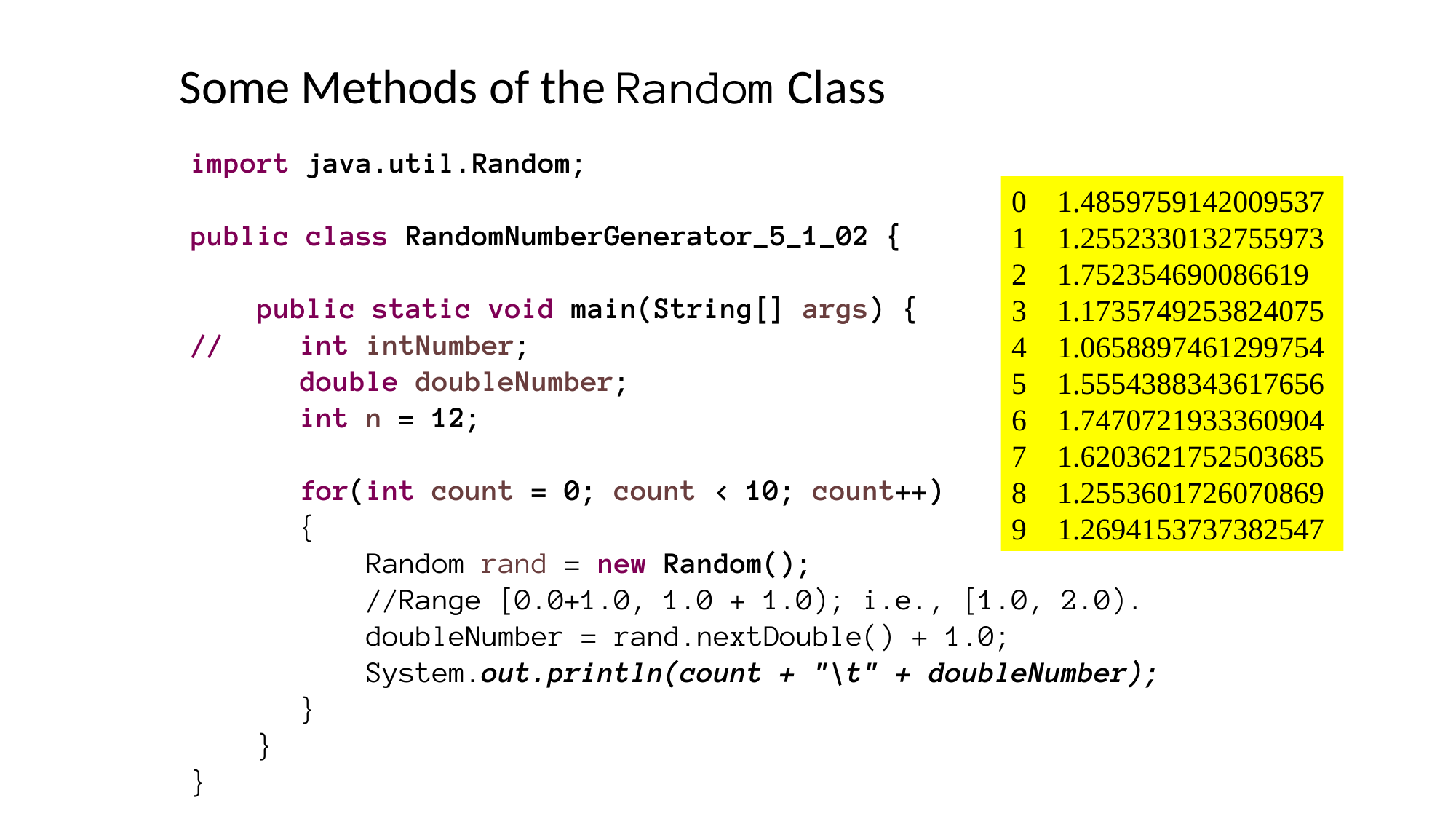

Some Methods of the Random Class
import java.util.Random;

public class RandomNumberGenerator_5_1_02 {

    public static void main(String[] args) {
//	int intNumber;
	double doubleNumber;
	int n = 12;

	for(int count = 0; count < 10; count++)
	{
	    Random rand = new Random();
	    //Range [0.0+1.0, 1.0 + 1.0); i.e., [1.0, 2.0).
	    doubleNumber = rand.nextDouble() + 1.0;
	    System.out.println(count + "\t" + doubleNumber);
	}
    }
}
0    1.4859759142009537
1    1.2552330132755973
2    1.752354690086619
3    1.1735749253824075
4    1.0658897461299754
5    1.5554388343617656
6    1.7470721933360904
7    1.6203621752503685
8    1.2553601726070869
9    1.2694153737382547